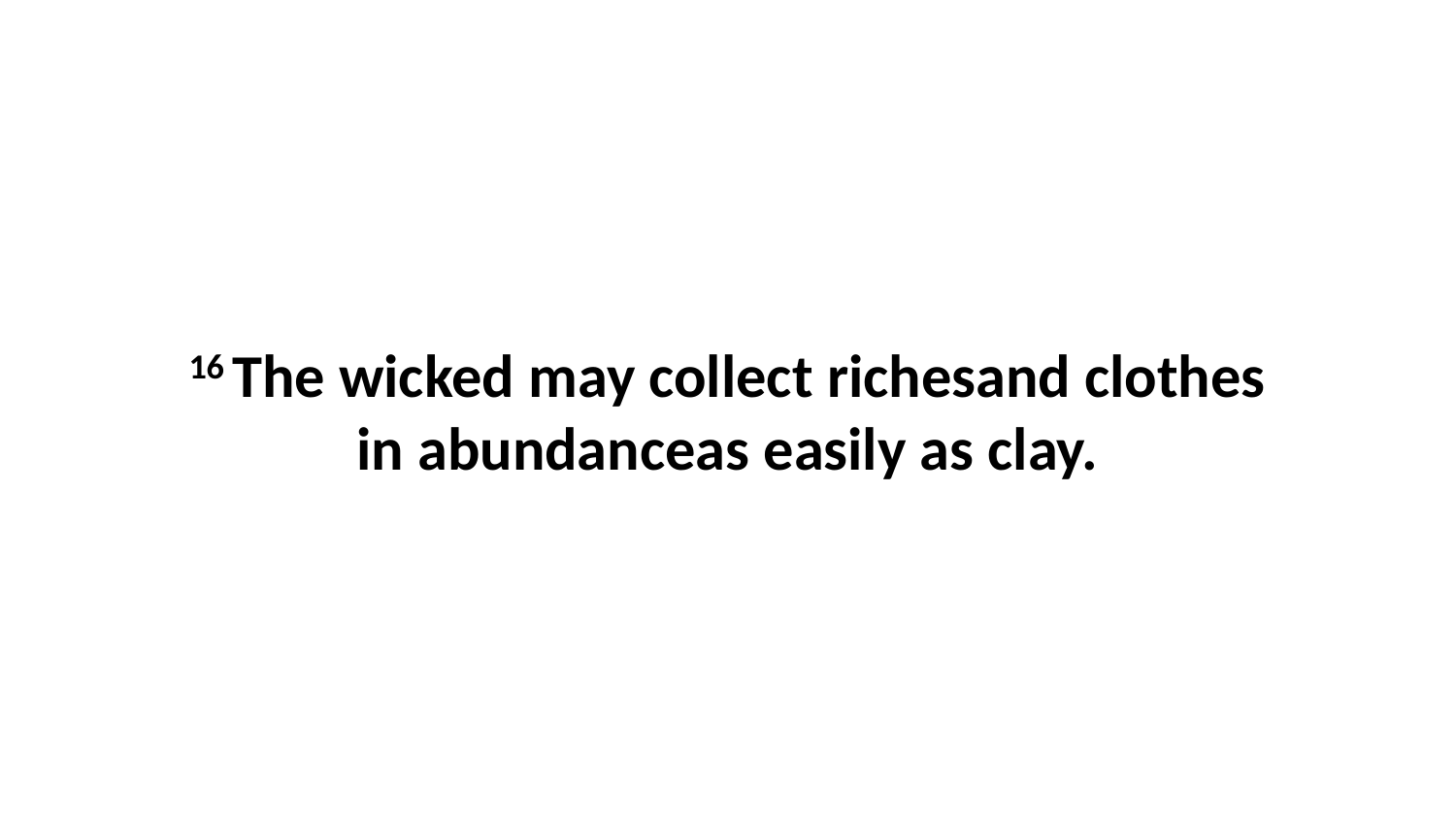

16 The wicked may collect richesand clothes in abundanceas easily as clay.